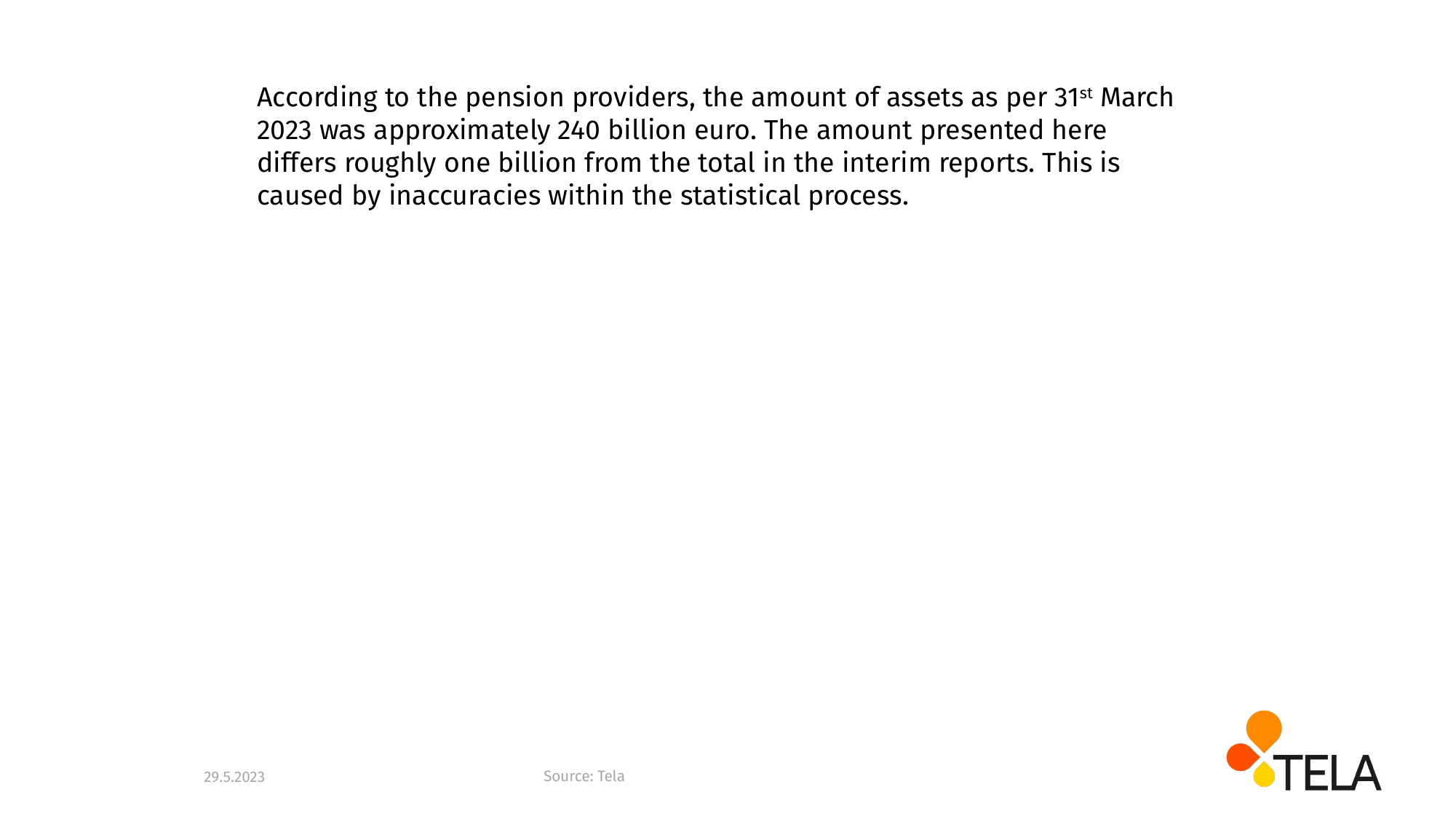

According to the pension providers, the amount of assets as per 31st March 2023 was approximately 240 billion euro. The amount presented here differs roughly one billion from the total in the interim reports. This is caused by inaccuracies within the statistical process.
Source: Tela
29.5.2023